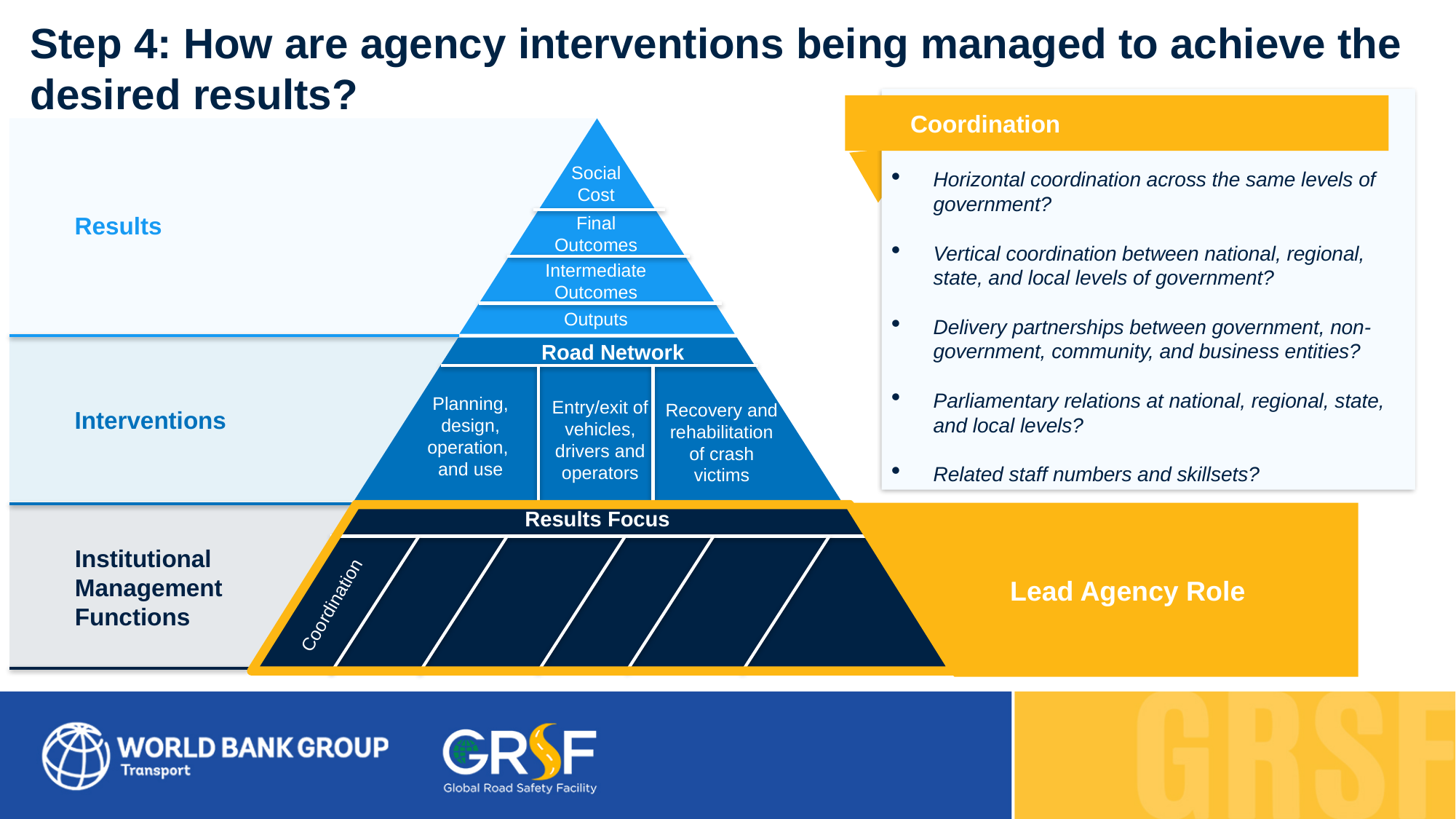

Step 4: How are agency interventions being managed to achieve the desired results?

Horizontal coordination across the same levels of government?

Vertical coordination between national, regional, state, and local levels of government?

Delivery partnerships between government, non-government, community, and business entities?

Parliamentary relations at national, regional, state, and local levels?

Related staff numbers and skillsets?
Coordination

Results

Interventions

Institutional
Management
Functions

Social Cost
Final Outcomes
Intermediate Outcomes
Outputs
Road Network
Results Focus
Coordination
Planning, design, operation,
and use
Entry/exit of vehicles, drivers and operators
Recovery and rehabilitation of crash victims
Lead Agency Role

R&D and knowledge transfer
Funding and resource allocation
Monitoring and evaluation
Coordination
Legislation
Promotion